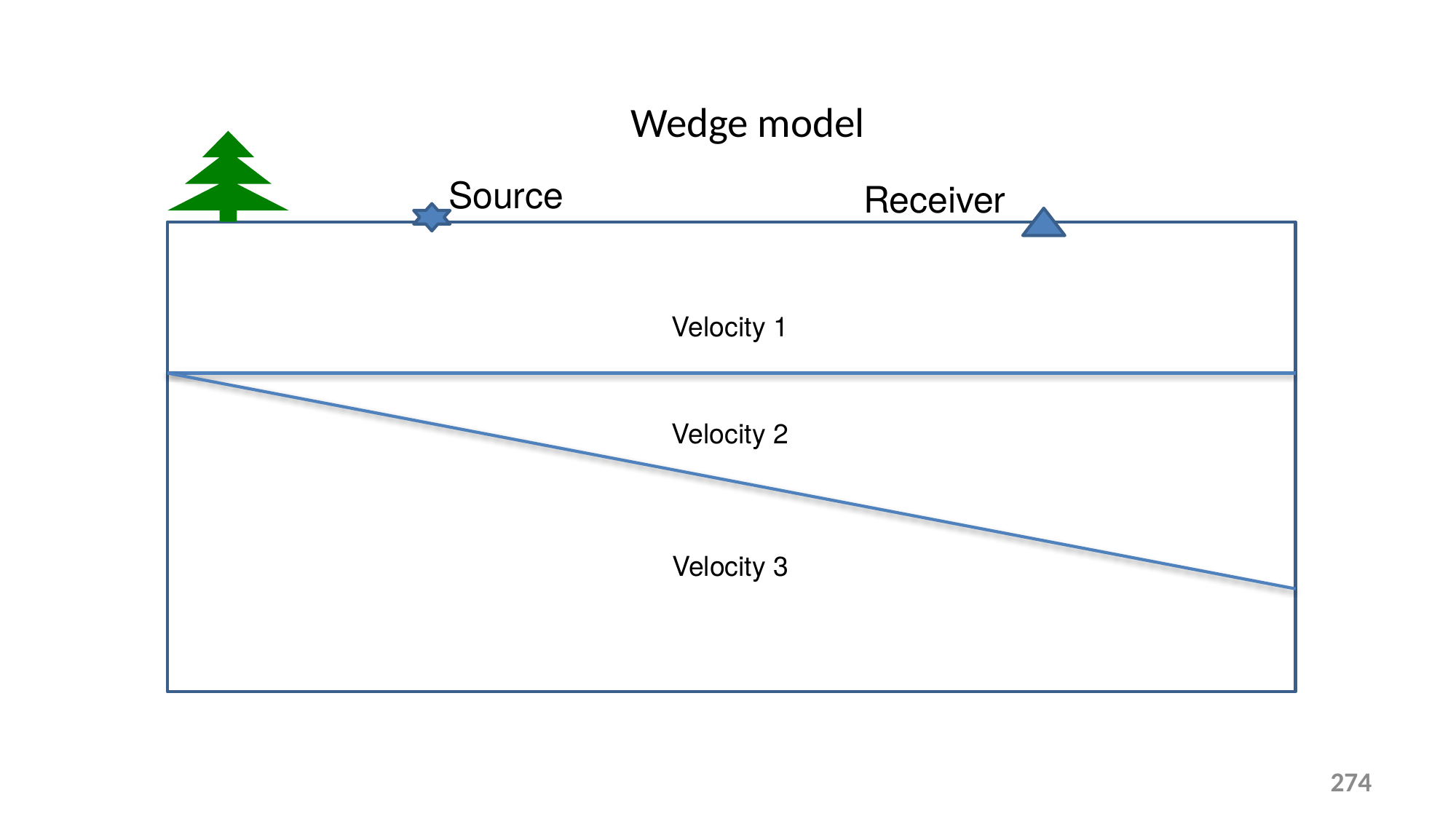

# Wedge model

Source
Receiver

Velocity 1
Velocity 2
Velocity 3
274